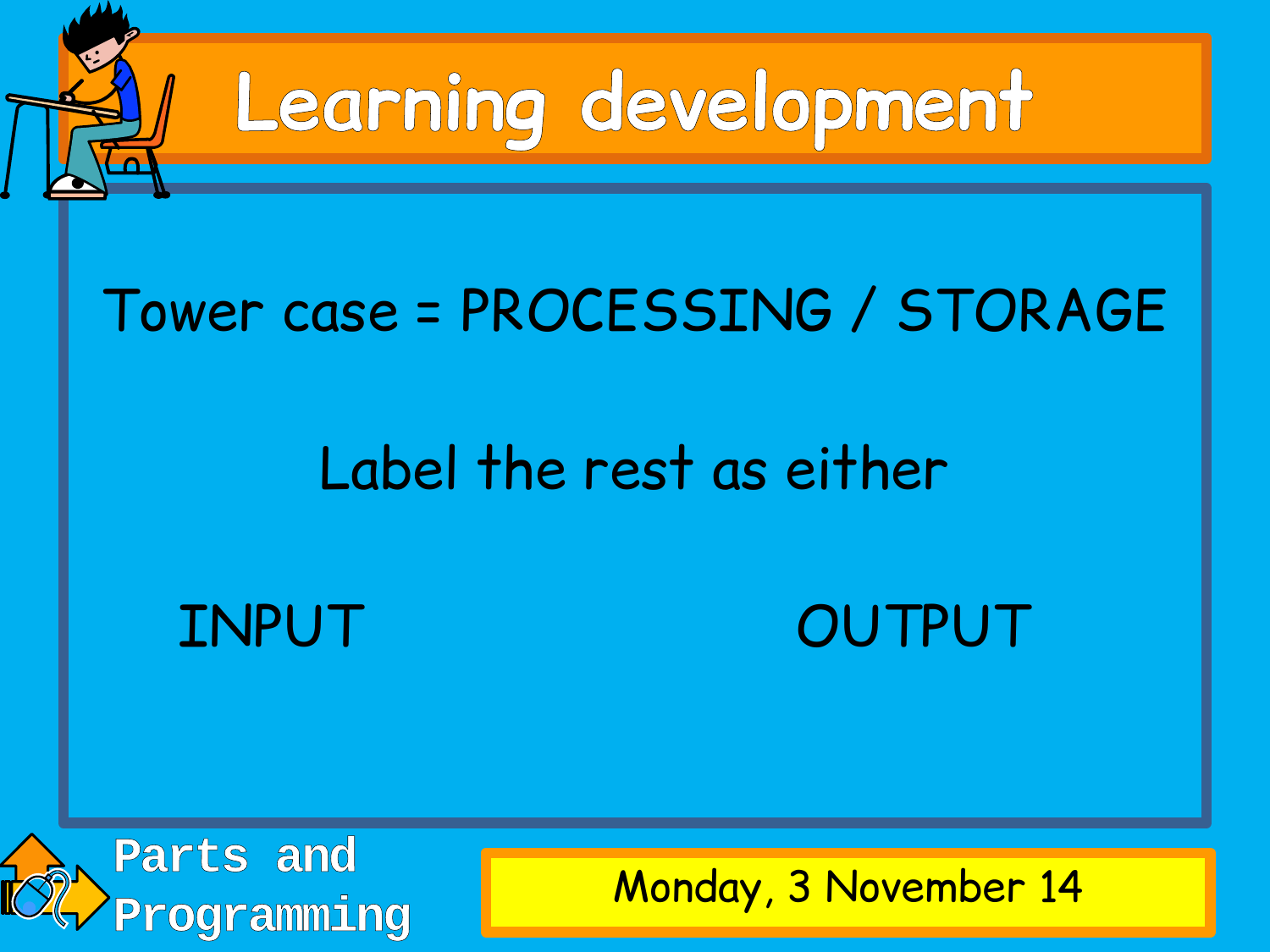

# Learning development

Tower case = PROCESSING / STORAGE

Label the rest as either

      INPUT			     OUTPUT

Monday, 3 November 14